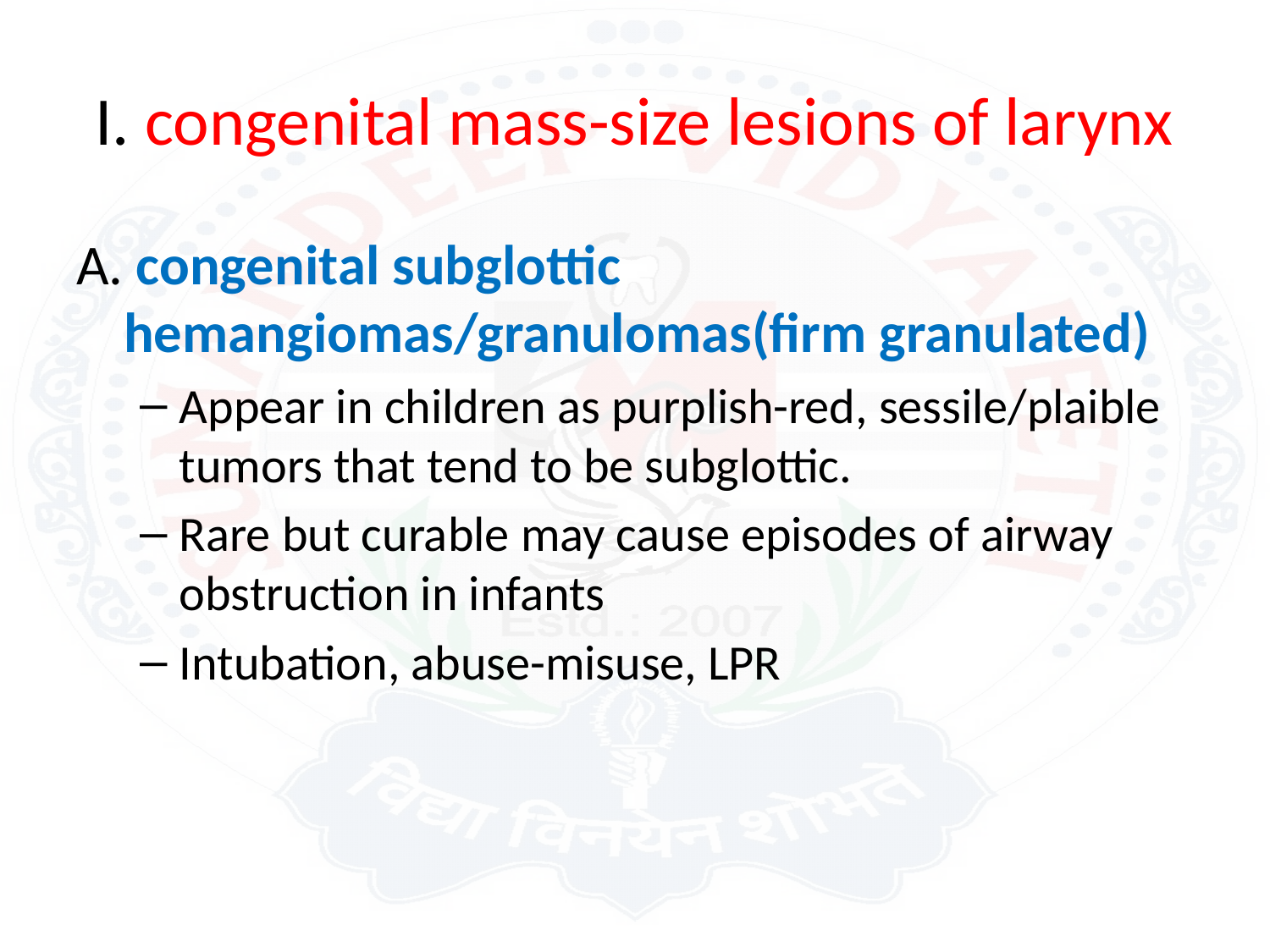

# I. congenital mass-size lesions of larynx
A. congenital subglottic hemangiomas/granulomas(firm granulated)
Appear in children as purplish-red, sessile/plaible tumors that tend to be subglottic.
Rare but curable may cause episodes of airway obstruction in infants
Intubation, abuse-misuse, LPR